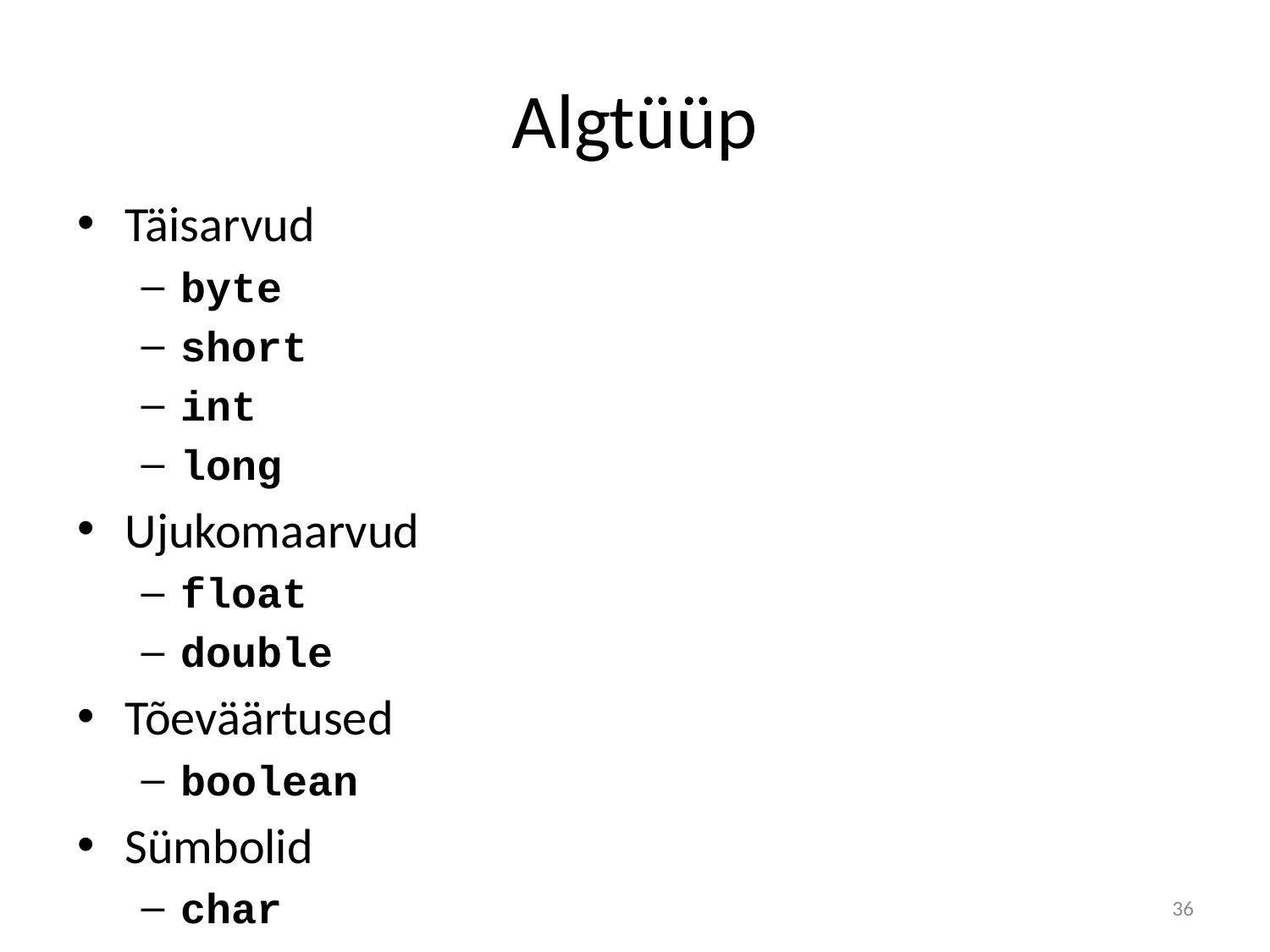

# Algtüüp
Täisarvud
byte
short
int
long
Ujukomaarvud
float
double
Tõeväärtused
boolean
Sümbolid
char

36